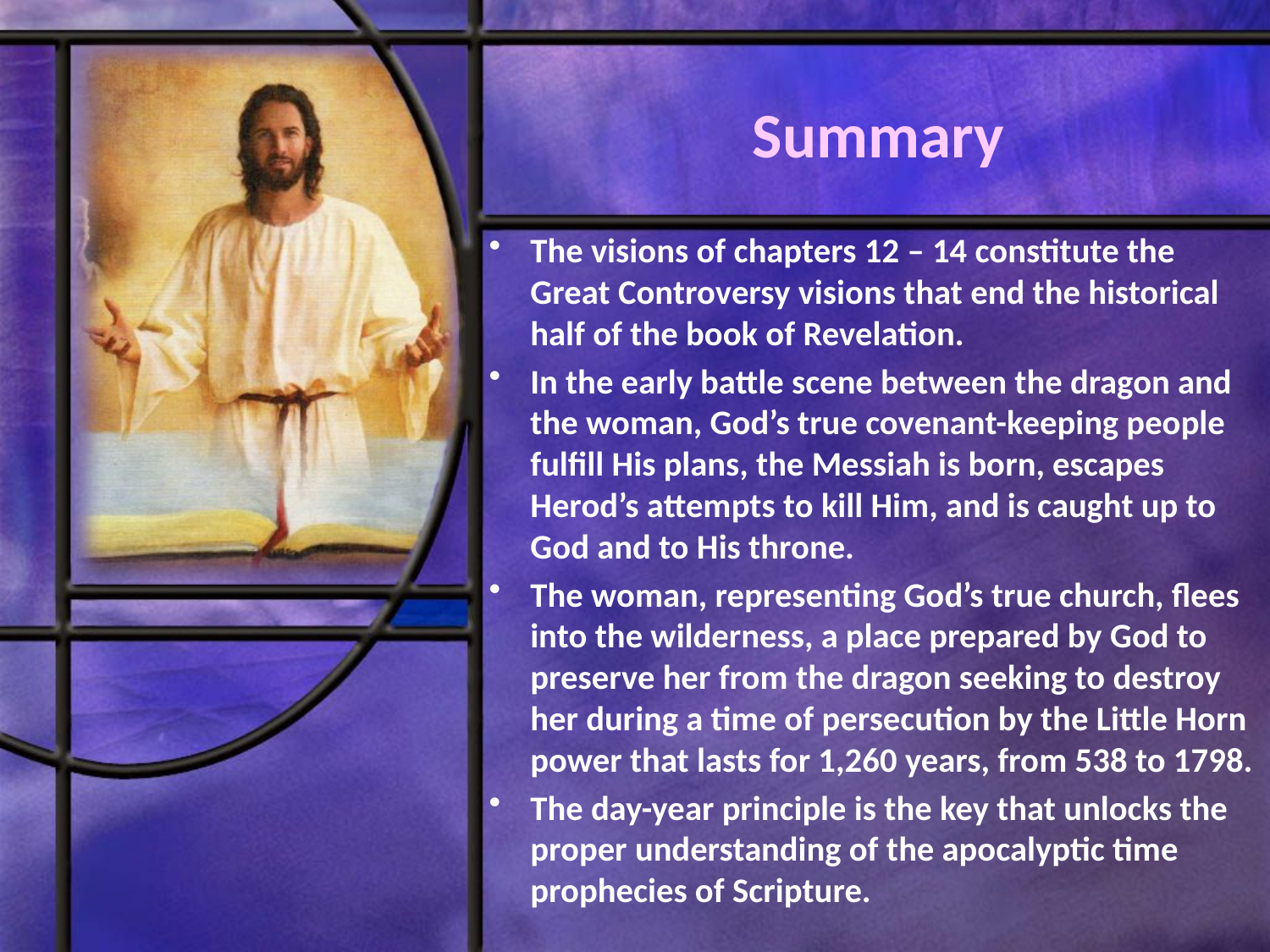

# Summary
The visions of chapters 12 – 14 constitute the Great Controversy visions that end the historical half of the book of Revelation.
In the early battle scene between the dragon and the woman, God’s true covenant-keeping people fulfill His plans, the Messiah is born, escapes Herod’s attempts to kill Him, and is caught up to God and to His throne.
The woman, representing God’s true church, flees into the wilderness, a place prepared by God to preserve her from the dragon seeking to destroy her during a time of persecution by the Little Horn power that lasts for 1,260 years, from 538 to 1798.
The day-year principle is the key that unlocks the proper understanding of the apocalyptic time prophecies of Scripture.